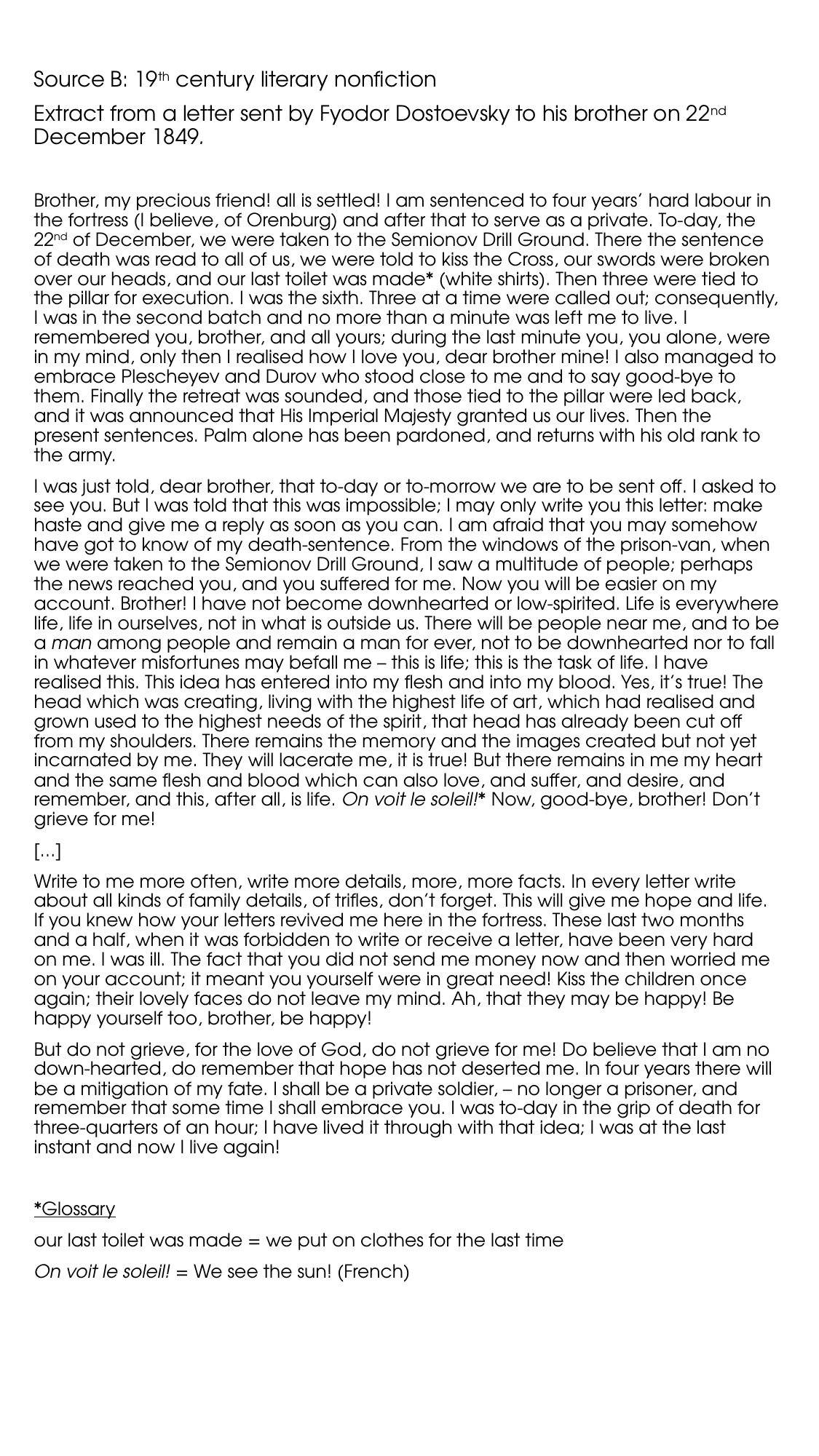

Source B: 19th century literary nonfiction
Extract from a letter sent by Fyodor Dostoevsky to his brother on 22nd December 1849.

Brother, my precious friend! all is settled! I am sentenced to four years’ hard labour in the fortress (I believe, of Orenburg) and after that to serve as a private. To-day, the 22nd of December, we were taken to the Semionov Drill Ground. There the sentence of death was read to all of us, we were told to kiss the Cross, our swords were broken over our heads, and our last toilet was made* (white shirts). Then three were tied to the pillar for execution. I was the sixth. Three at a time were called out; consequently, I was in the second batch and no more than a minute was left me to live. I remembered you, brother, and all yours; during the last minute you, you alone, were in my mind, only then I realised how I love you, dear brother mine! I also managed to embrace Plescheyev and Durov who stood close to me and to say good-bye to them. Finally the retreat was sounded, and those tied to the pillar were led back, and it was announced that His Imperial Majesty granted us our lives. Then the present sentences. Palm alone has been pardoned, and returns with his old rank to the army.
I was just told, dear brother, that to-day or to-morrow we are to be sent off. I asked to see you. But I was told that this was impossible; I may only write you this letter: make haste and give me a reply as soon as you can. I am afraid that you may somehow have got to know of my death-sentence. From the windows of the prison-van, when we were taken to the Semionov Drill Ground, I saw a multitude of people; perhaps the news reached you, and you suffered for me. Now you will be easier on my account. Brother! I have not become downhearted or low-spirited. Life is everywhere life, life in ourselves, not in what is outside us. There will be people near me, and to be a man among people and remain a man for ever, not to be downhearted nor to fall in whatever misfortunes may befall me – this is life; this is the task of life. I have realised this. This idea has entered into my flesh and into my blood. Yes, it’s true! The head which was creating, living with the highest life of art, which had realised and grown used to the highest needs of the spirit, that head has already been cut off from my shoulders. There remains the memory and the images created but not yet incarnated by me. They will lacerate me, it is true! But there remains in me my heart and the same flesh and blood which can also love, and suffer, and desire, and remember, and this, after all, is life. On voit le soleil!* Now, good-bye, brother! Don’t grieve for me!
[…]
Write to me more often, write more details, more, more facts. In every letter write about all kinds of family details, of trifles, don’t forget. This will give me hope and life. If you knew how your letters revived me here in the fortress. These last two months and a half, when it was forbidden to write or receive a letter, have been very hard on me. I was ill. The fact that you did not send me money now and then worried me on your account; it meant you yourself were in great need! Kiss the children once again; their lovely faces do not leave my mind. Ah, that they may be happy! Be happy yourself too, brother, be happy!
But do not grieve, for the love of God, do not grieve for me! Do believe that I am no down-hearted, do remember that hope has not deserted me. In four years there will be a mitigation of my fate. I shall be a private soldier, – no longer a prisoner, and remember that some time I shall embrace you. I was to-day in the grip of death for three-quarters of an hour; I have lived it through with that idea; I was at the last instant and now I live again!

*Glossary
our last toilet was made = we put on clothes for the last time
On voit le soleil! = We see the sun! (French)